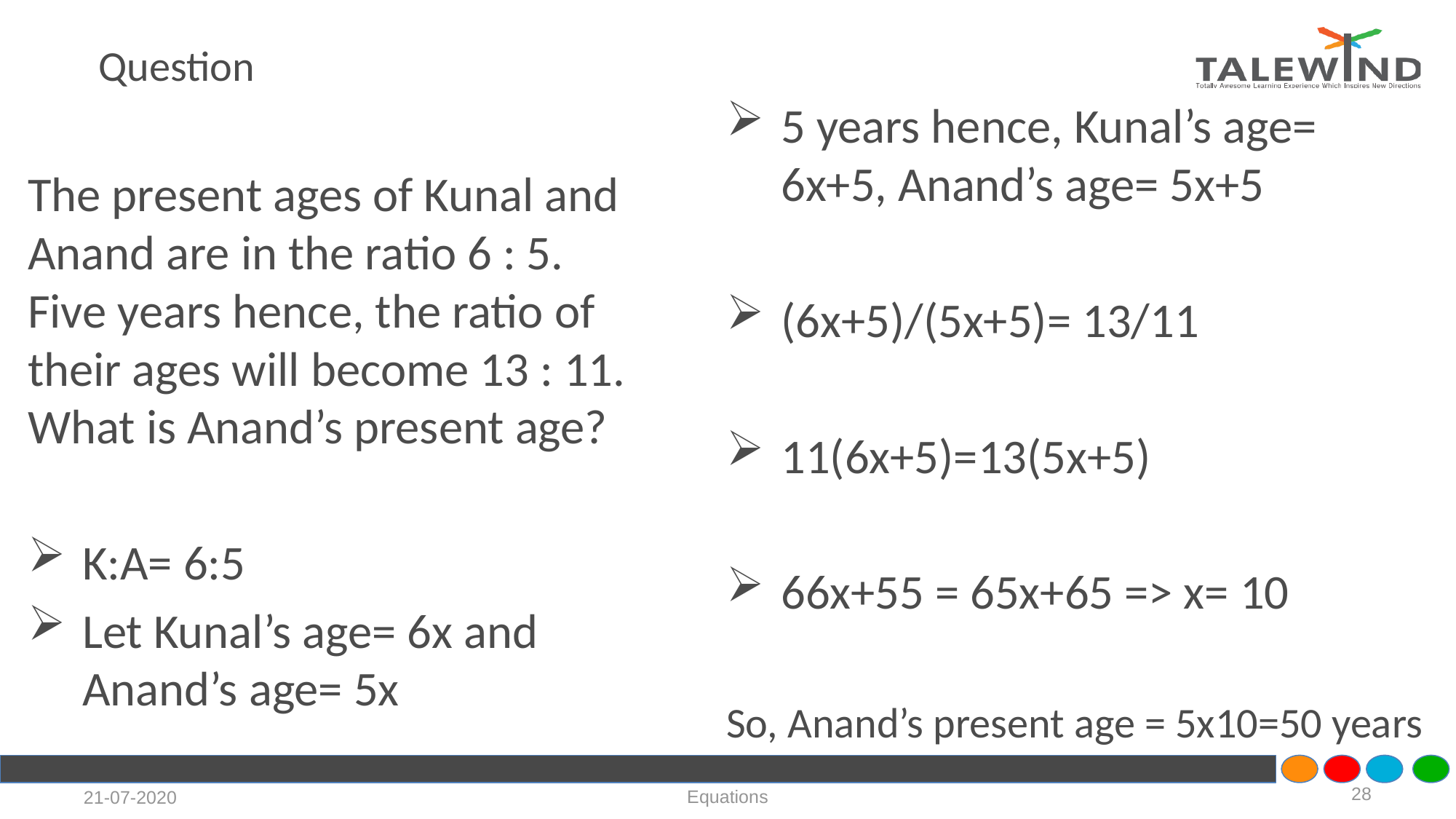

# Question

The present ages of Kunal and Anand are in the ratio 6 : 5. Five years hence, the ratio of their ages will become 13 : 11. What is Anand’s present age?

K:A= 6:5
Let Kunal’s age= 6x and Anand’s age= 5x

5 years hence, Kunal’s age= 6x+5, Anand’s age= 5x+5

(6x+5)/(5x+5)= 13/11

11(6x+5)=13(5x+5)

66x+55 = 65x+65 => x= 10

So, Anand’s present age = 5x10=50 years

28
Equations
21-07-2020